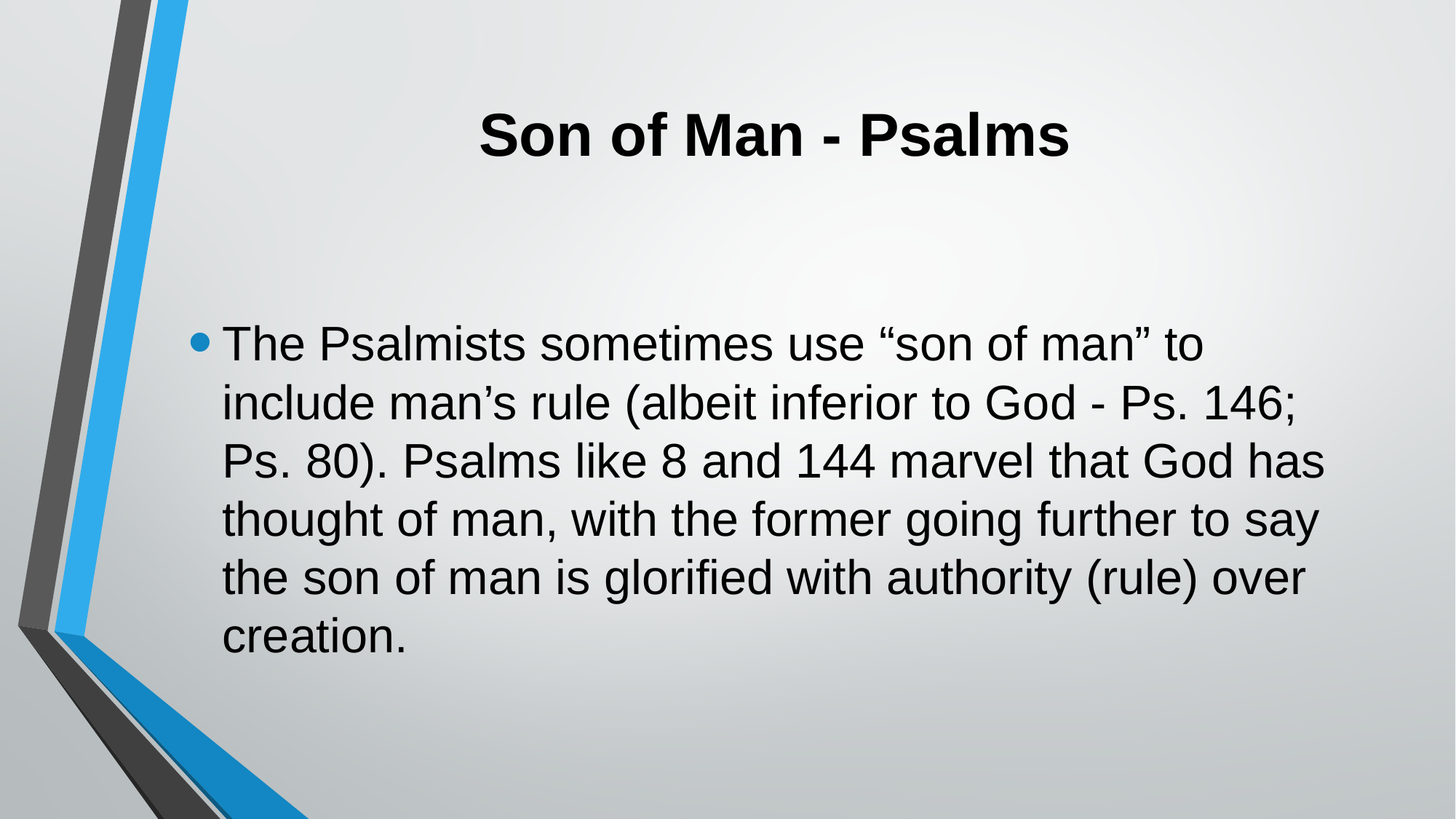

# Son of Man - Psalms
The Psalmists sometimes use “son of man” to include man’s rule (albeit inferior to God - Ps. 146; Ps. 80). Psalms like 8 and 144 marvel that God has thought of man, with the former going further to say the son of man is glorified with authority (rule) over creation.